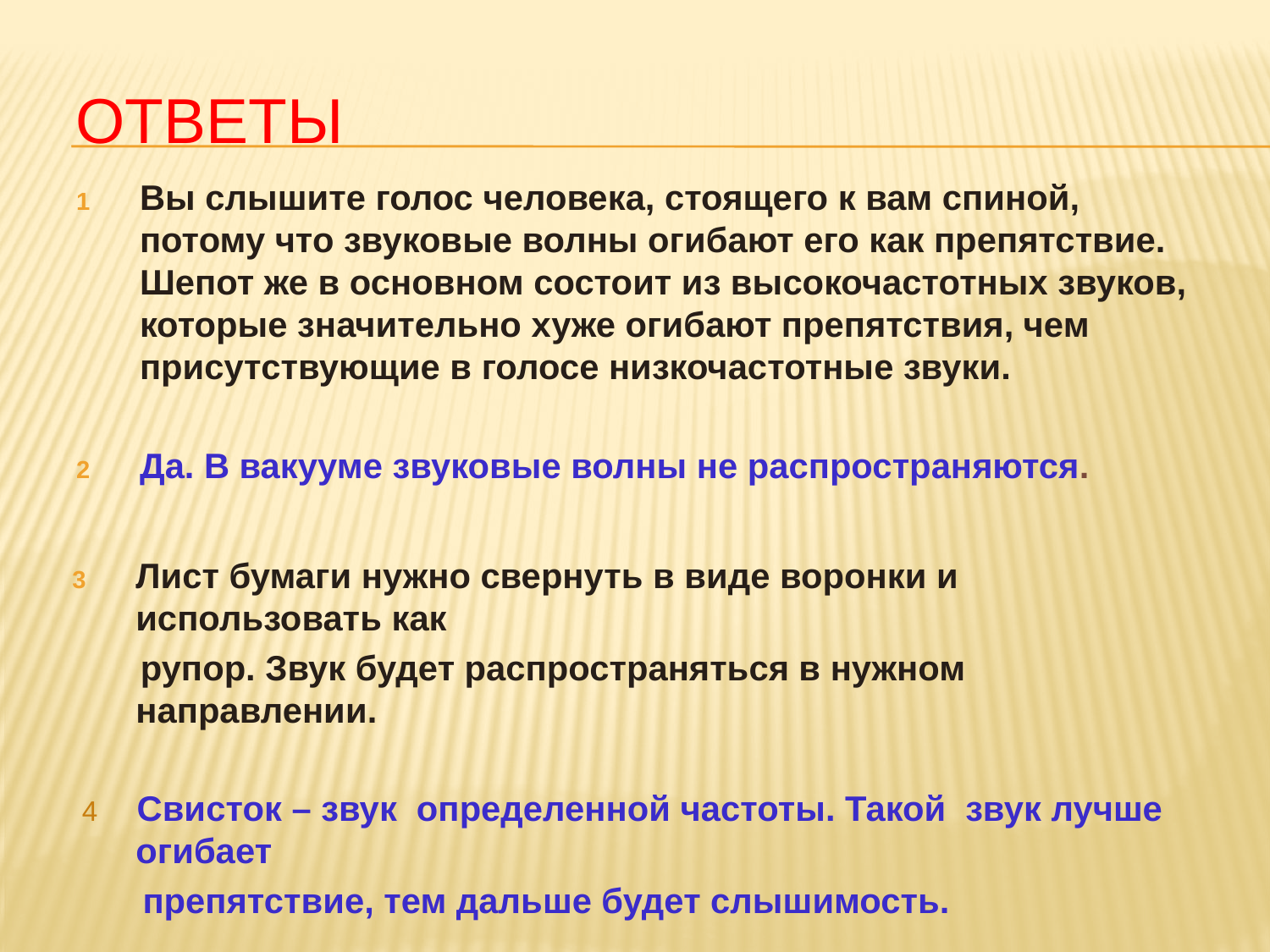

# Ответы
Вы слышите голос человека, стоящего к вам спиной, потому что звуковые волны огибают его как препятствие. Шепот же в основном состоит из высокочастотных звуков, которые значительно хуже огибают препятствия, чем присутствующие в голосе низкочастотные звуки.

Да. В вакууме звуковые волны не распространяются.

Лист бумаги нужно свернуть в виде воронки и использовать как
       рупор. Звук будет распространяться в нужном направлении.

 4     Свисток – звук  определенной частоты. Такой  звук лучше огибает
         препятствие, тем дальше будет слышимость.